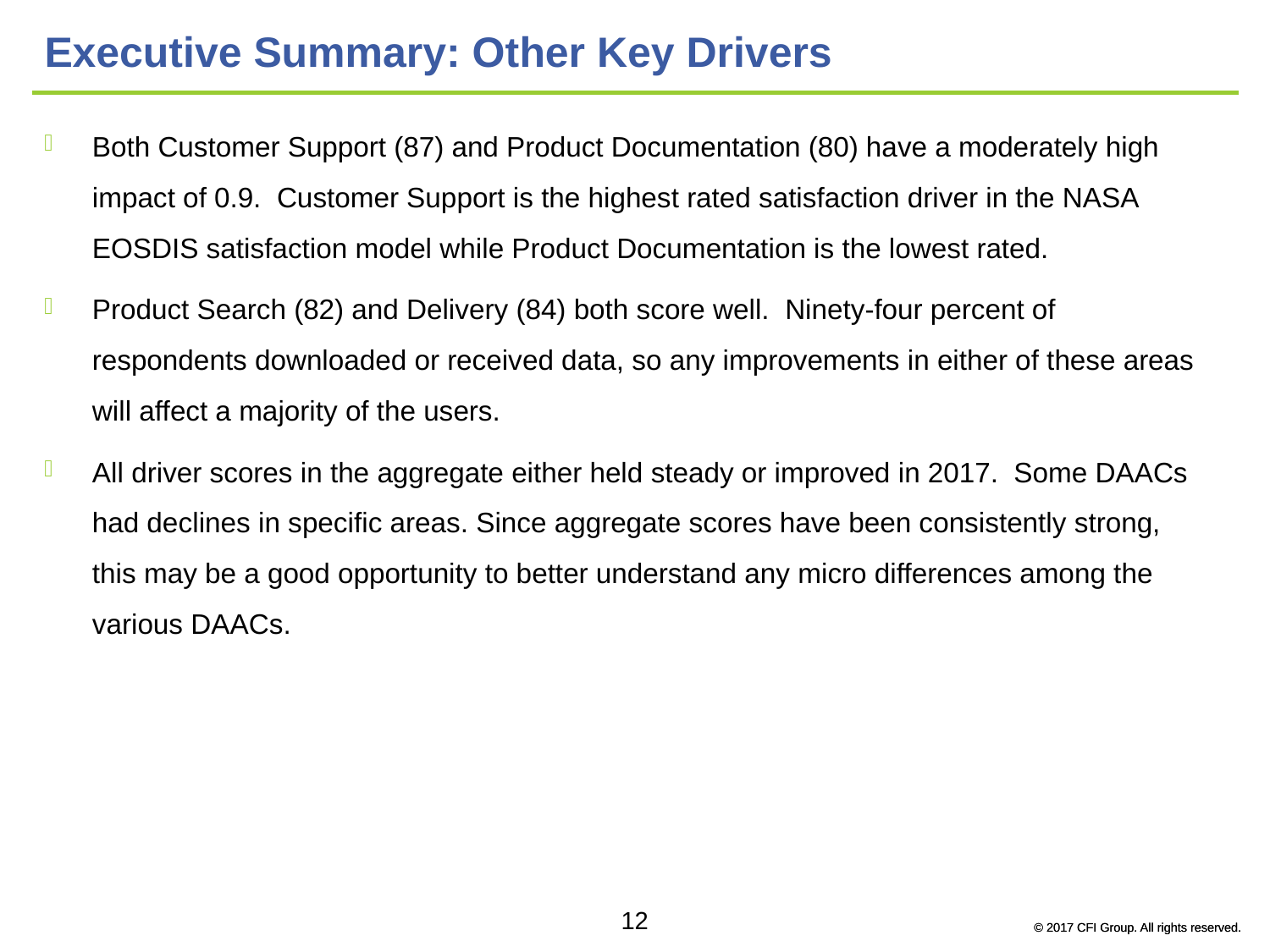

# Executive Summary: Other Key Drivers
Both Customer Support (87) and Product Documentation (80) have a moderately high impact of 0.9.  Customer Support is the highest rated satisfaction driver in the NASA EOSDIS satisfaction model while Product Documentation is the lowest rated.
Product Search (82) and Delivery (84) both score well.  Ninety-four percent of respondents downloaded or received data, so any improvements in either of these areas will affect a majority of the users.
All driver scores in the aggregate either held steady or improved in 2017.  Some DAACs had declines in specific areas. Since aggregate scores have been consistently strong, this may be a good opportunity to better understand any micro differences among the various DAACs.